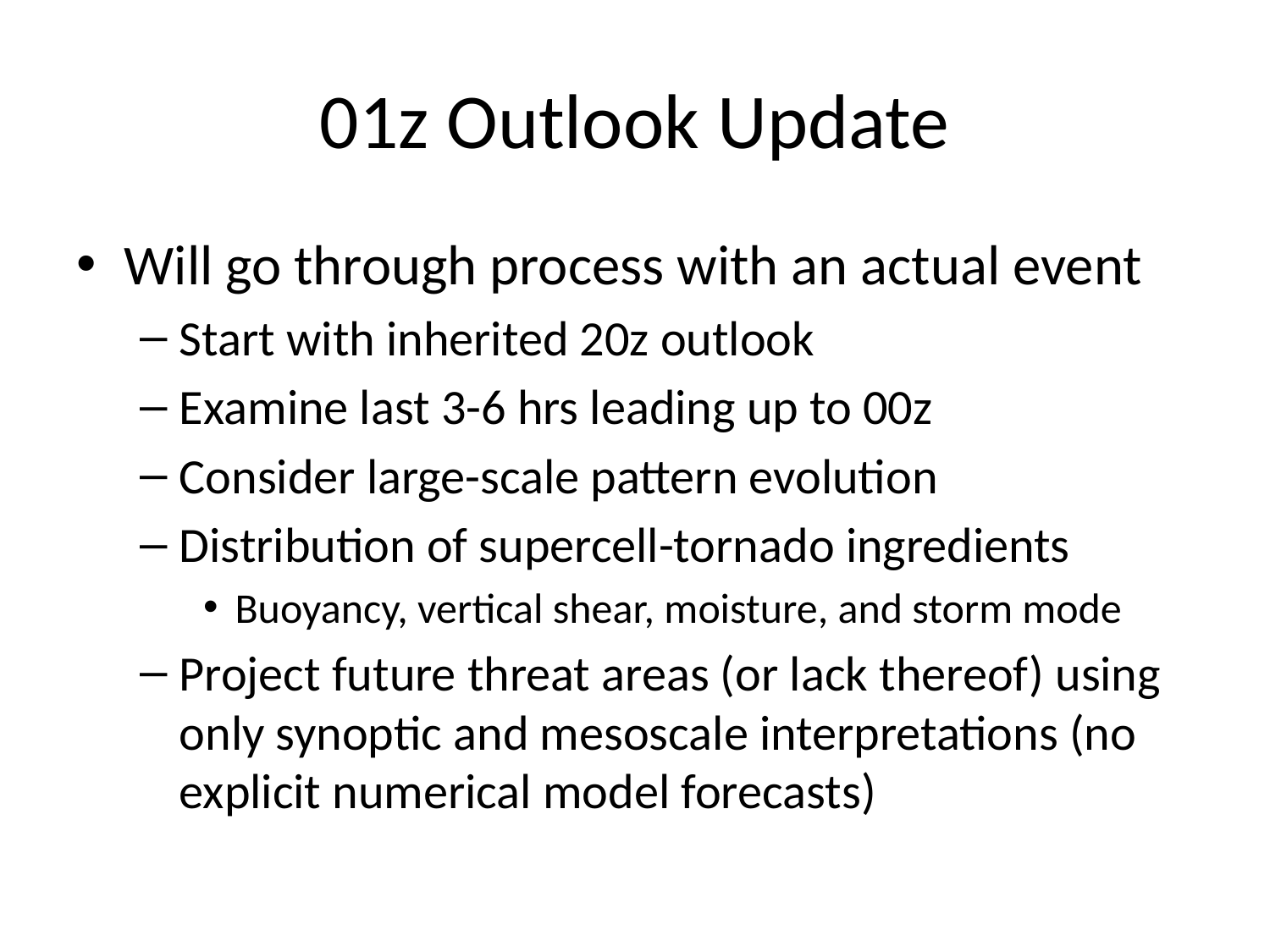

# 01z Outlook Update
Will go through process with an actual event
Start with inherited 20z outlook
Examine last 3-6 hrs leading up to 00z
Consider large-scale pattern evolution
Distribution of supercell-tornado ingredients
Buoyancy, vertical shear, moisture, and storm mode
Project future threat areas (or lack thereof) using only synoptic and mesoscale interpretations (no explicit numerical model forecasts)